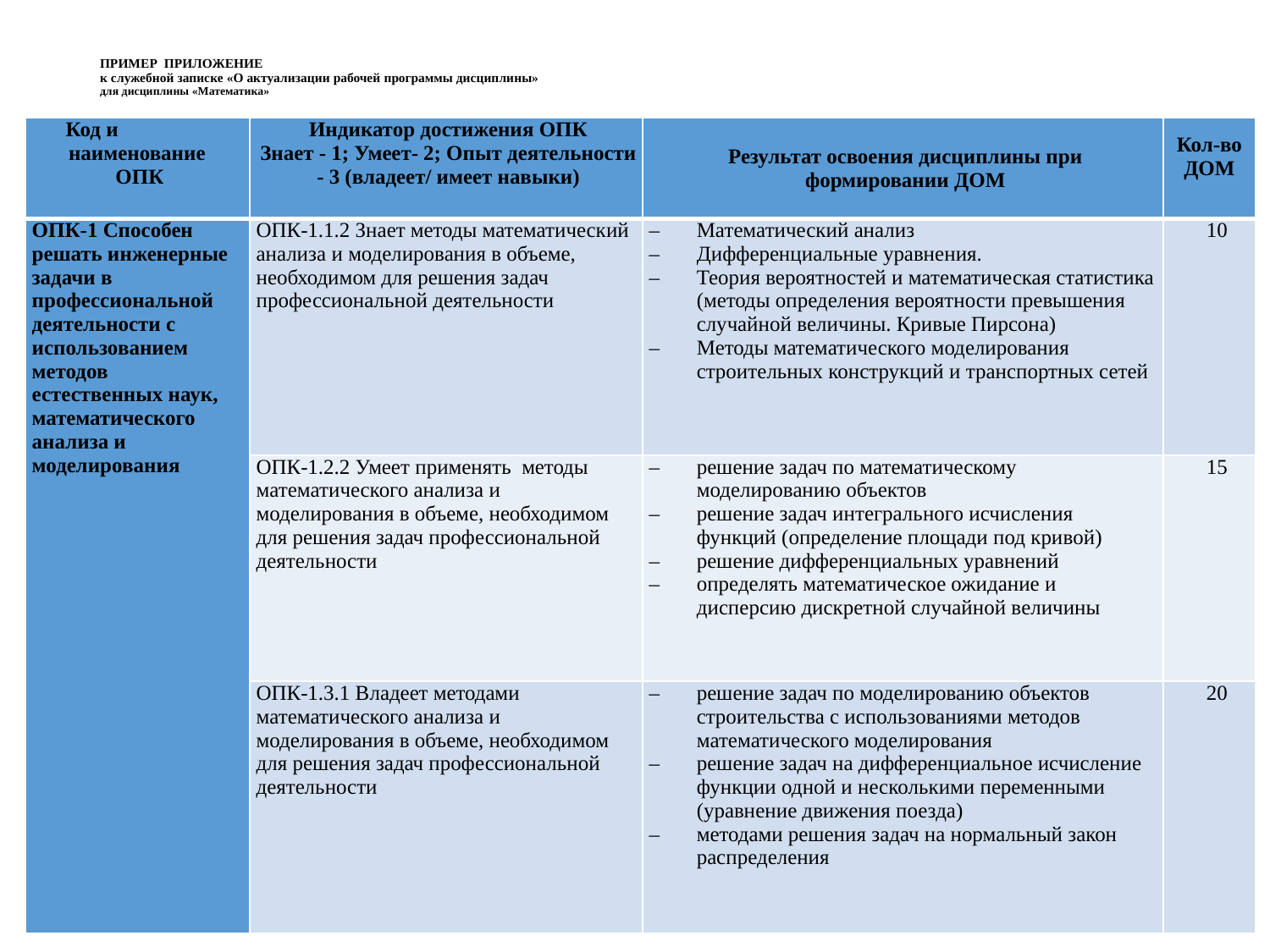

# ПРИМЕР  ПРИЛОЖЕНИЕ к служебной записке «О актуализации рабочей программы дисциплины» для дисциплины «Математика»
| Код и наименование ОПК | Индикатор достижения ОПК Знает - 1; Умеет- 2; Опыт деятельности - 3 (владеет/ имеет навыки) | Результат освоения дисциплины при формировании ДОМ | Кол-во ДОМ |
| --- | --- | --- | --- |
| ОПК-1 Способен решать инженерные задачи в профессиональной деятельности с использованием методов естественных наук, математического анализа и моделирования | ОПК-1.1.2 Знает методы математический анализа и моделирования в объеме, необходимом для решения задач профессиональной деятельности | Математический анализ Дифференциальные уравнения. Теория вероятностей и математическая статистика (методы определения вероятности превышения случайной величины. Кривые Пирсона) Методы математического моделирования строительных конструкций и транспортных сетей | 10 |
|  | ОПК-1.2.2 Умеет применять методы математического анализа и моделирования в объеме, необходимом для решения задач профессиональной деятельности | решение задач по математическому моделированию объектов решение задач интегрального исчисления функций (определение площади под кривой) решение дифференциальных уравнений определять математическое ожидание и дисперсию дискретной случайной величины | 15 |
|  | ОПК-1.3.1 Владеет методами математического анализа и моделирования в объеме, необходимом для решения задач профессиональной деятельности | решение задач по моделированию объектов строительства с использованиями методов математического моделирования решение задач на дифференциальное исчисление функции одной и несколькими переменными (уравнение движения поезда) методами решения задач на нормальный закон распределения | 20 |
26